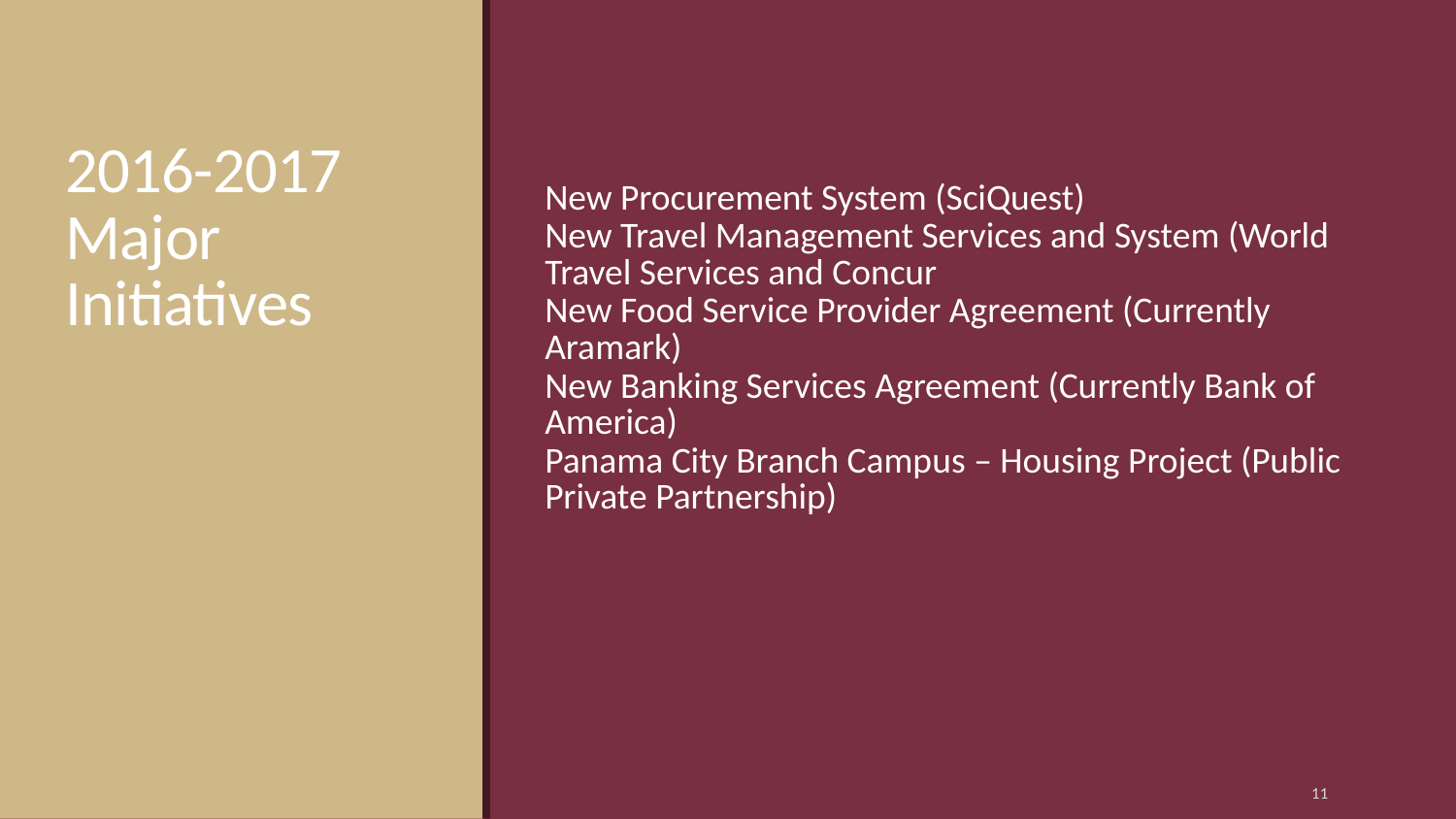

# 2016-2017 Major Initiatives

| New Procurement System (SciQuest) |
| --- |
| New Travel Management Services and System (World Travel Services and Concur |
| New Food Service Provider Agreement (Currently Aramark) |
| New Banking Services Agreement (Currently Bank of America) |
| Panama City Branch Campus – Housing Project (Public Private Partnership) |
|  |
|  |
11